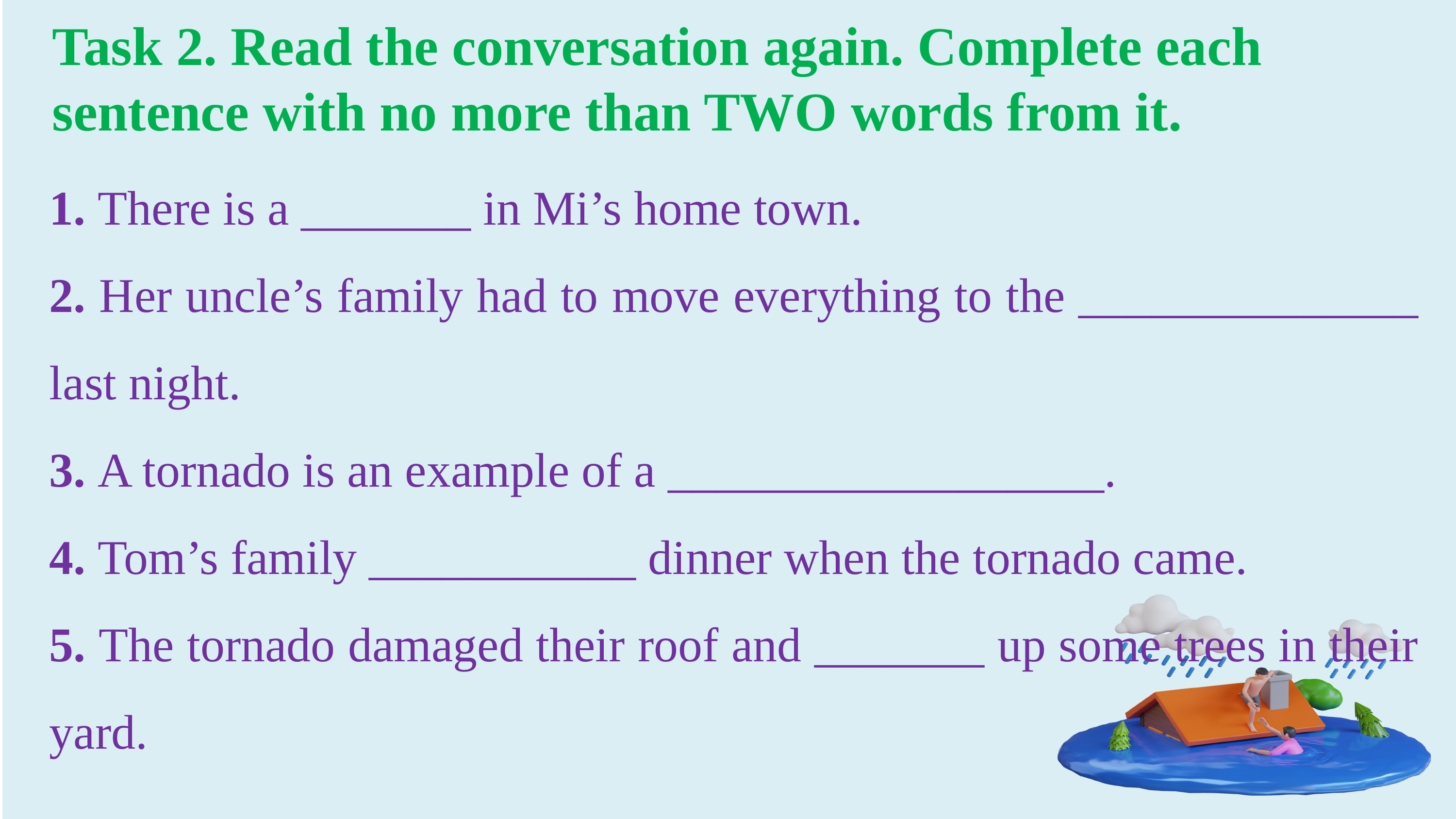

Task 2. Read the conversation again. Complete each sentence with no more than TWO words from it.
1. There is a _______ in Mi’s home town.
2. Her uncle’s family had to move everything to the ______________ last night.
3. A tornado is an example of a __________________.
4. Tom’s family ___________ dinner when the tornado came.
5. The tornado damaged their roof and _______ up some trees in their yard.